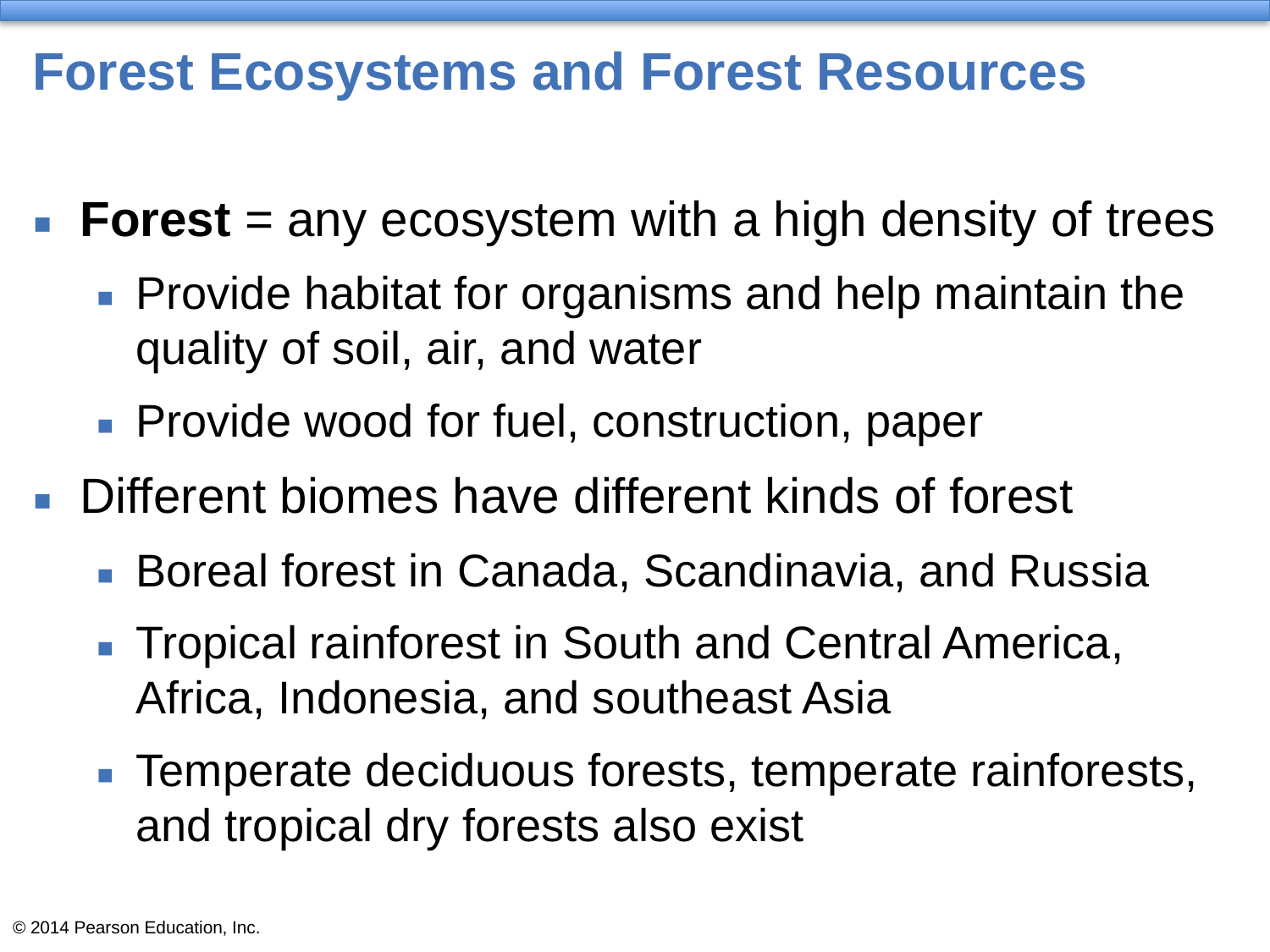

# Forest Ecosystems and Forest Resources
Forest = any ecosystem with a high density of trees
Provide habitat for organisms and help maintain the quality of soil, air, and water
Provide wood for fuel, construction, paper
Different biomes have different kinds of forest
Boreal forest in Canada, Scandinavia, and Russia
Tropical rainforest in South and Central America, Africa, Indonesia, and southeast Asia
Temperate deciduous forests, temperate rainforests, and tropical dry forests also exist